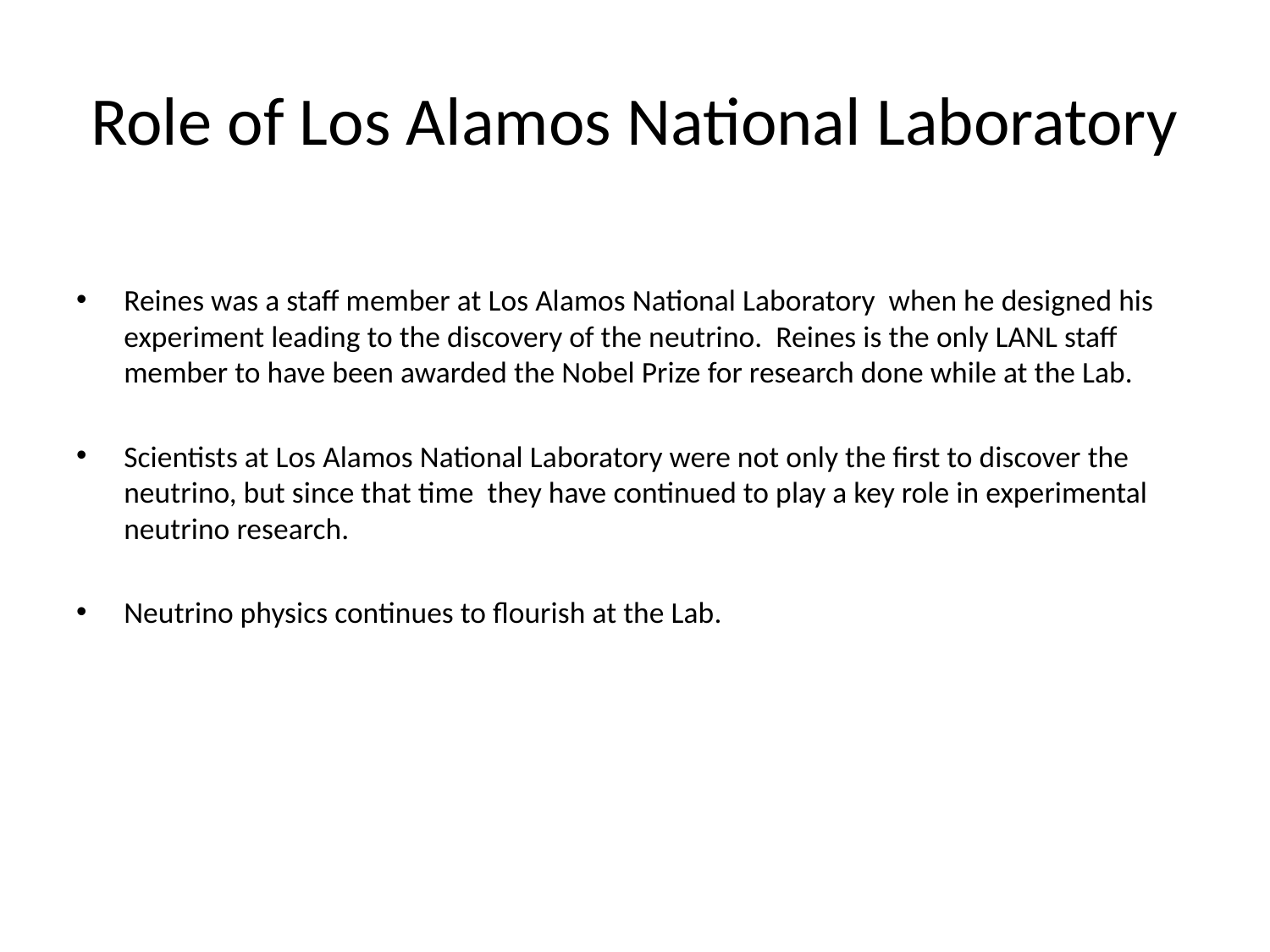

# Role of Los Alamos National Laboratory

Reines was a staff member at Los Alamos National Laboratory  when he designed his experiment leading to the discovery of the neutrino.  Reines is the only LANL staff member to have been awarded the Nobel Prize for research done while at the Lab.

Scientists at Los Alamos National Laboratory were not only the first to discover the neutrino, but since that time  they have continued to play a key role in experimental neutrino research.

Neutrino physics continues to flourish at the Lab.